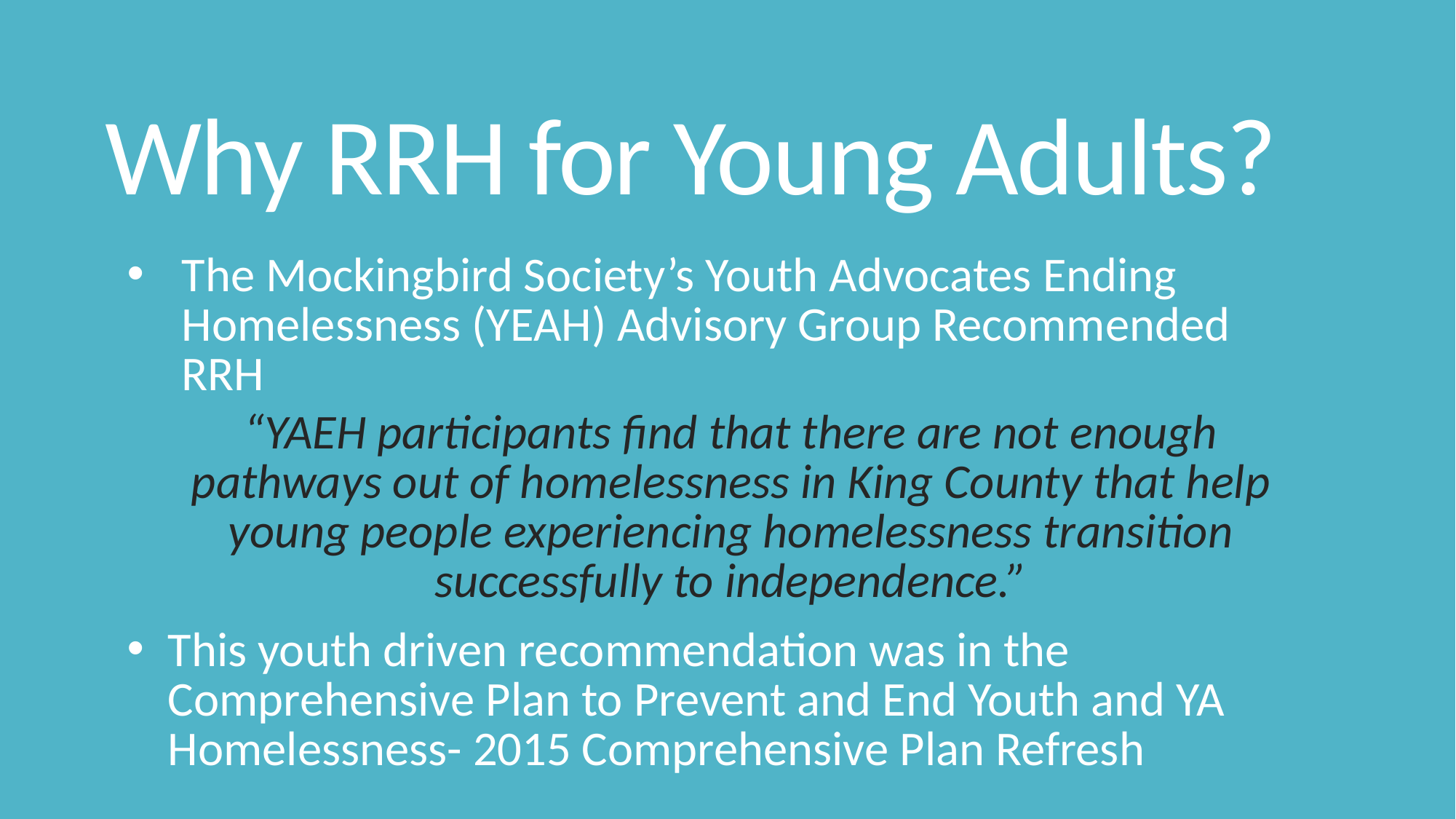

# Why RRH for Young Adults?
The Mockingbird Society’s Youth Advocates Ending Homelessness (YEAH) Advisory Group Recommended RRH
“YAEH participants find that there are not enough pathways out of homelessness in King County that help young people experiencing homelessness transition successfully to independence.”
This youth driven recommendation was in the Comprehensive Plan to Prevent and End Youth and YA Homelessness- 2015 Comprehensive Plan Refresh